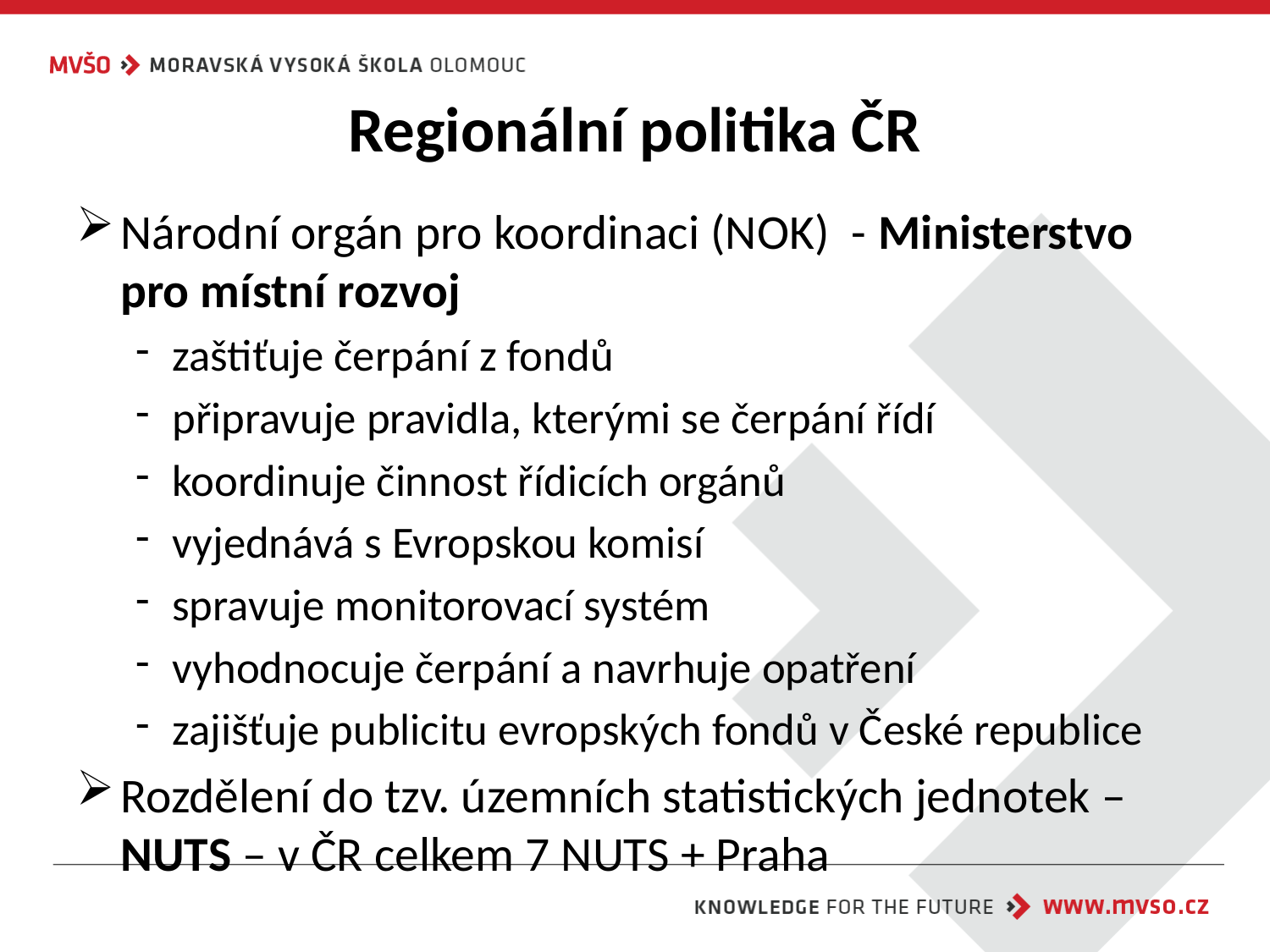

# Regionální politika ČR
Národní orgán pro koordinaci (NOK)  - Ministerstvo pro místní rozvoj
zaštiťuje čerpání z fondů
připravuje pravidla, kterými se čerpání řídí
koordinuje činnost řídicích orgánů
vyjednává s Evropskou komisí
spravuje monitorovací systém
vyhodnocuje čerpání a navrhuje opatření
zajišťuje publicitu evropských fondů v České republice
Rozdělení do tzv. územních statistických jednotek – NUTS – v ČR celkem 7 NUTS + Praha